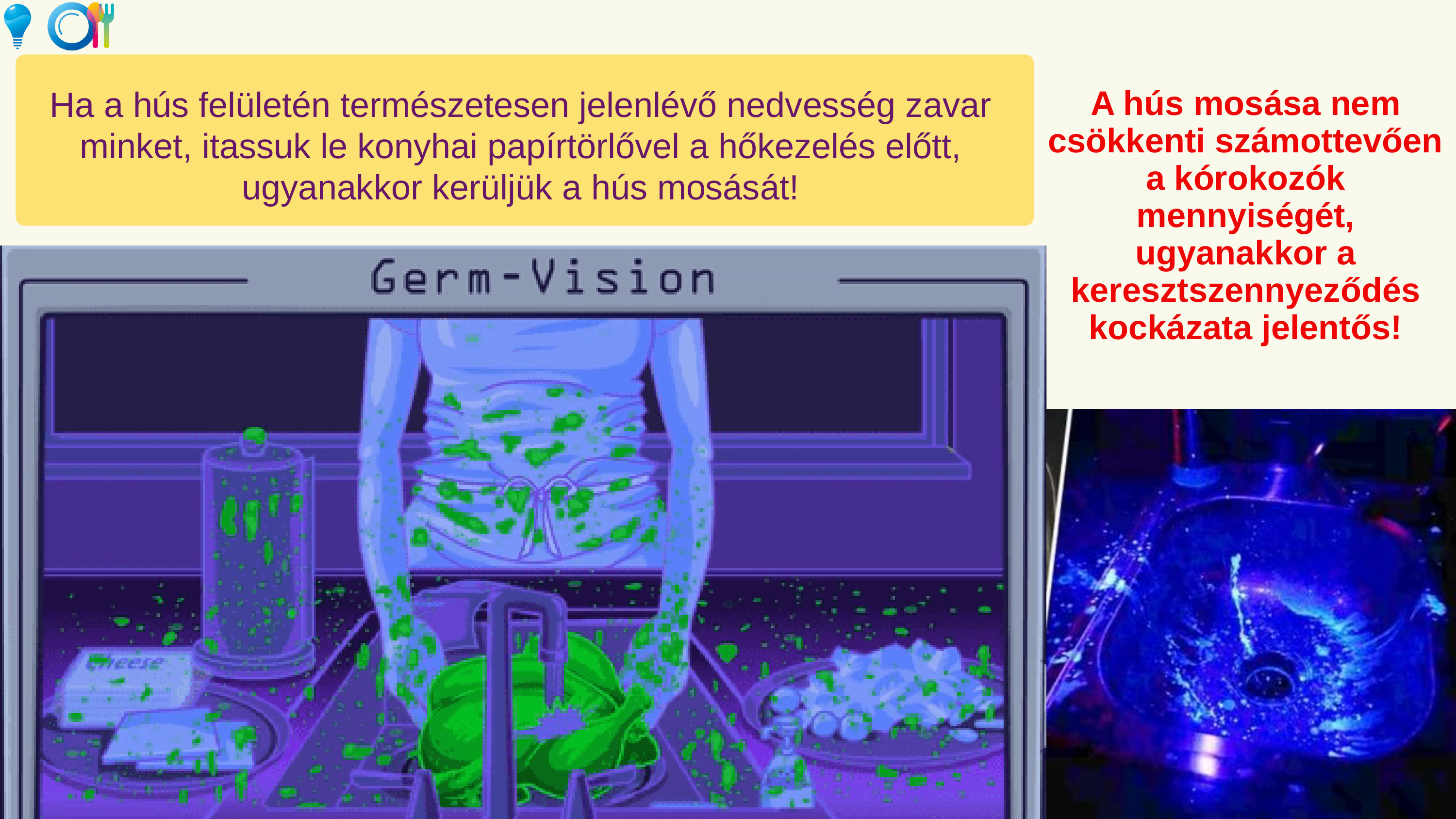

Ha a hús felületén természetesen jelenlévő nedvesség zavar minket, itassuk le konyhai papírtörlővel a hőkezelés előtt, ugyanakkor kerüljük a hús mosását!
A hús mosása nem csökkenti számottevően a kórokozók mennyiségét, ugyanakkor a keresztszennyeződés kockázata jelentős!